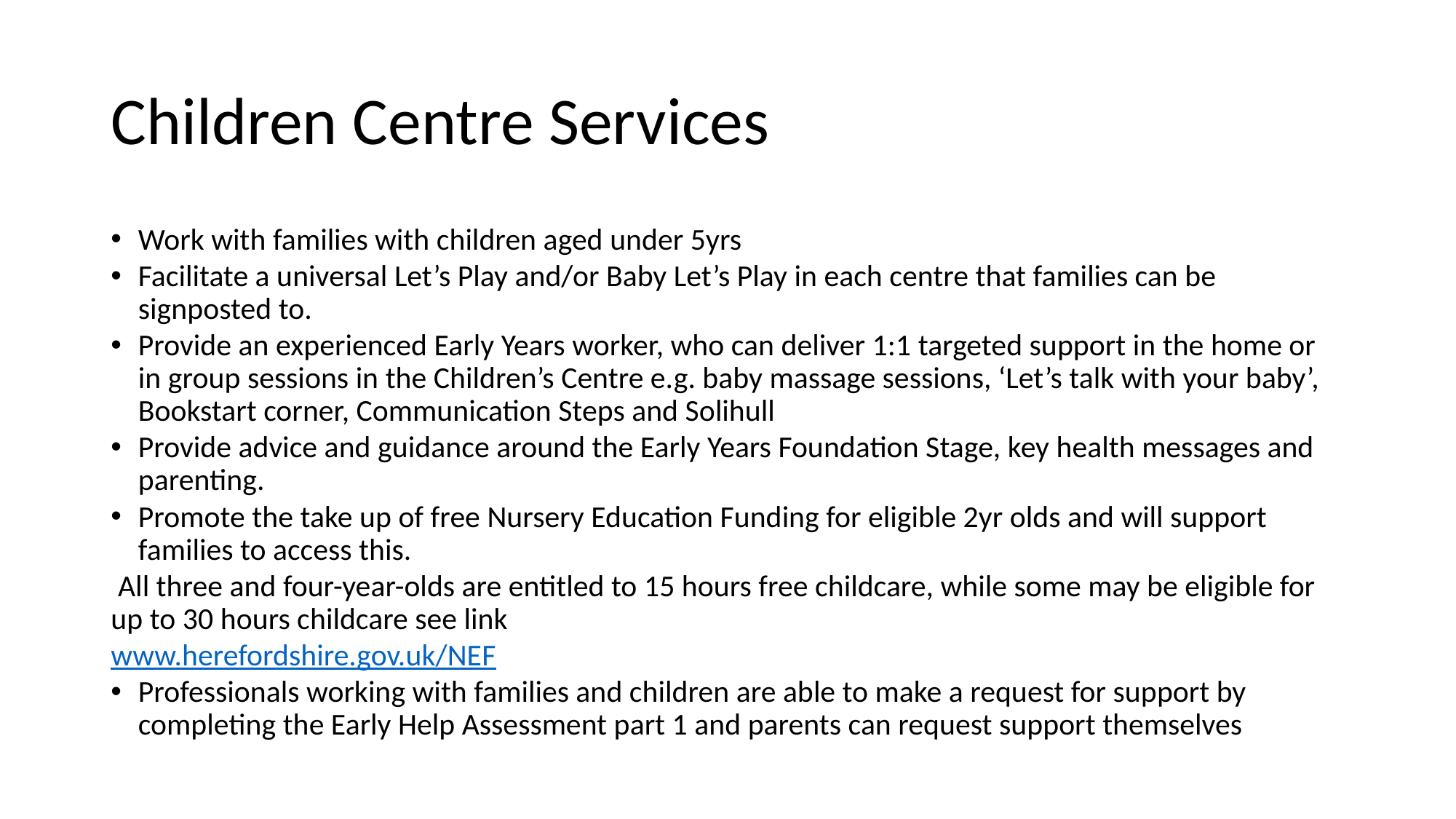

# Children Centre Services
Work with families with children aged under 5yrs
Facilitate a universal Let’s Play and/or Baby Let’s Play in each centre that families can be signposted to.
Provide an experienced Early Years worker, who can deliver 1:1 targeted support in the home or in group sessions in the Children’s Centre e.g. baby massage sessions, ‘Let’s talk with your baby’, Bookstart corner, Communication Steps and Solihull
Provide advice and guidance around the Early Years Foundation Stage, key health messages and parenting.
Promote the take up of free Nursery Education Funding for eligible 2yr olds and will support families to access this.
 All three and four-year-olds are entitled to 15 hours free childcare, while some may be eligible for up to 30 hours childcare see link
www.herefordshire.gov.uk/NEF
Professionals working with families and children are able to make a request for support by completing the Early Help Assessment part 1 and parents can request support themselves